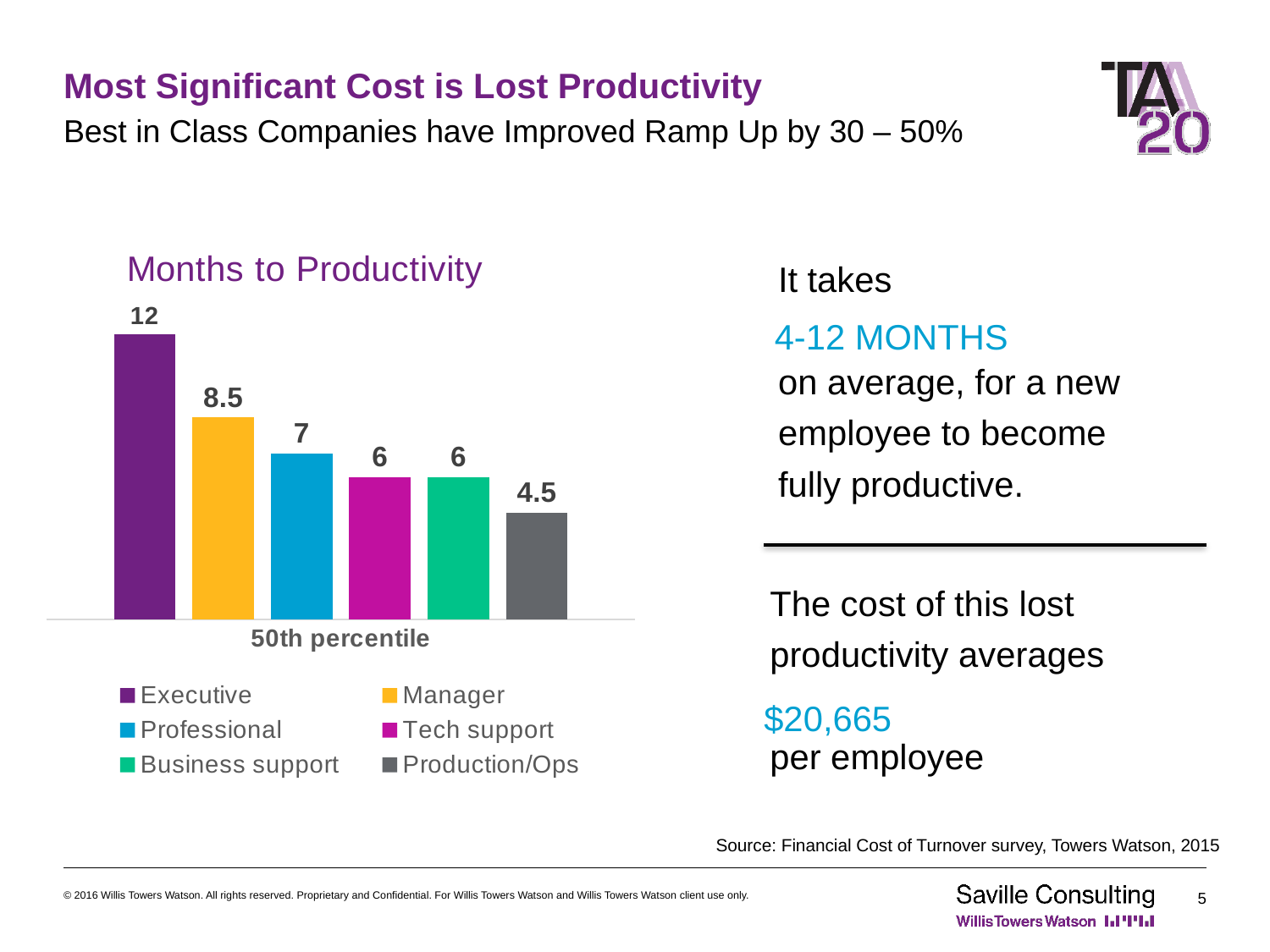

© 2016 Willis Towers Watson. All rights reserved. Proprietary and Confidential. For Willis Towers Watson and Willis Towers Watson client use only.
# Most Significant Cost is Lost Productivity
Best in Class Companies have Improved Ramp Up by 30 – 50%

### Chart: Months to Productivity

| Category | Executive | Manager | Professional | Tech support | Business support | Production/Ops |
|---|---|---|---|---|---|---|
| 50th percentile | 12.0 | 8.5 | 7.0 | 6.0 | 6.0 | 4.5 |
It takes
on average, for a new employee to become
fully productive.
4-12 MONTHS
The cost of this lost
productivity averages

per employee
$20,665
Source: Financial Cost of Turnover survey, Towers Watson, 2015
5